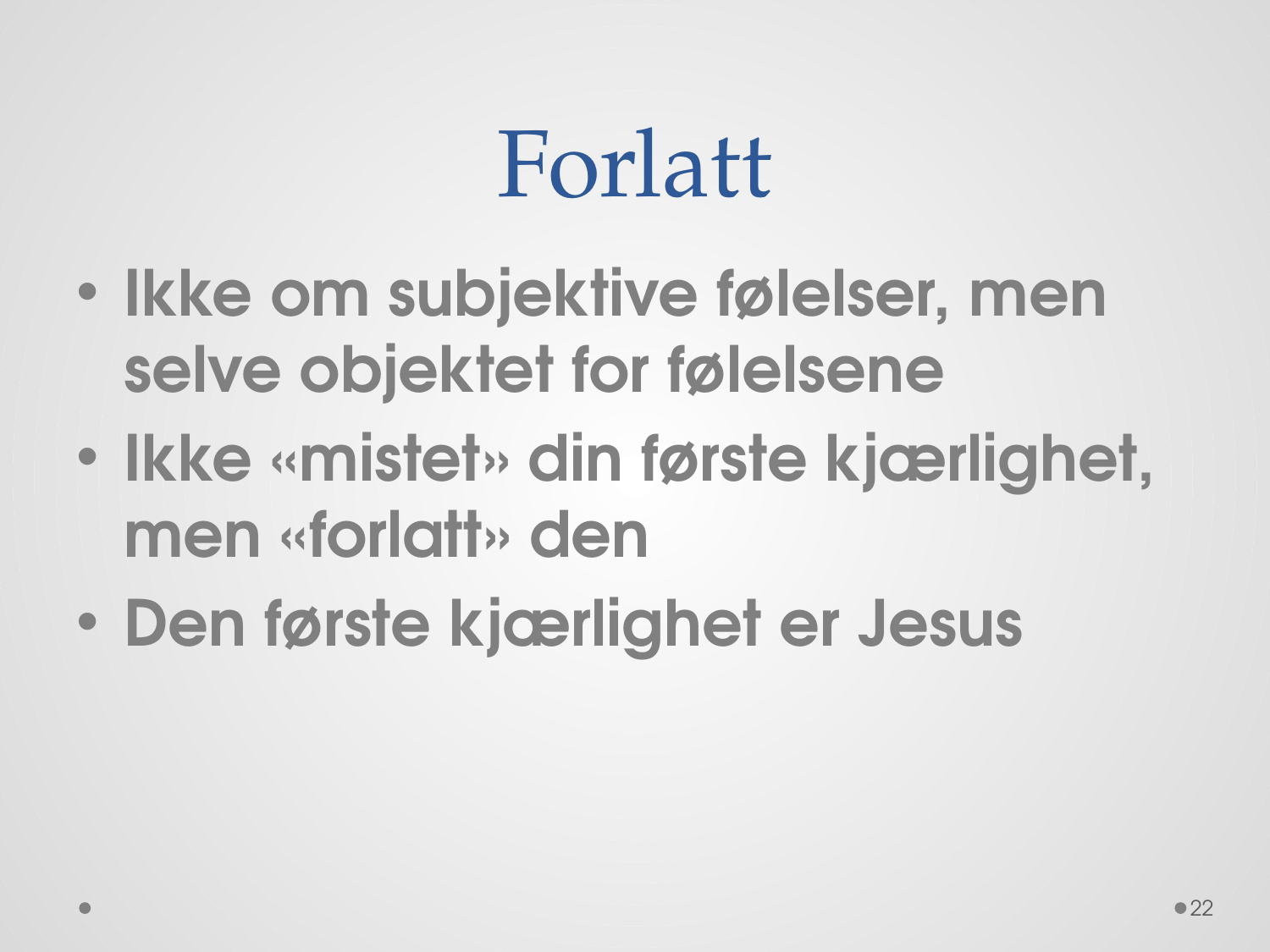

# Forlatt
Ikke om subjektive følelser, men selve objektet for følelsene
Ikke «mistet» din første kjærlighet, men «forlatt» den
Den første kjærlighet er Jesus
22